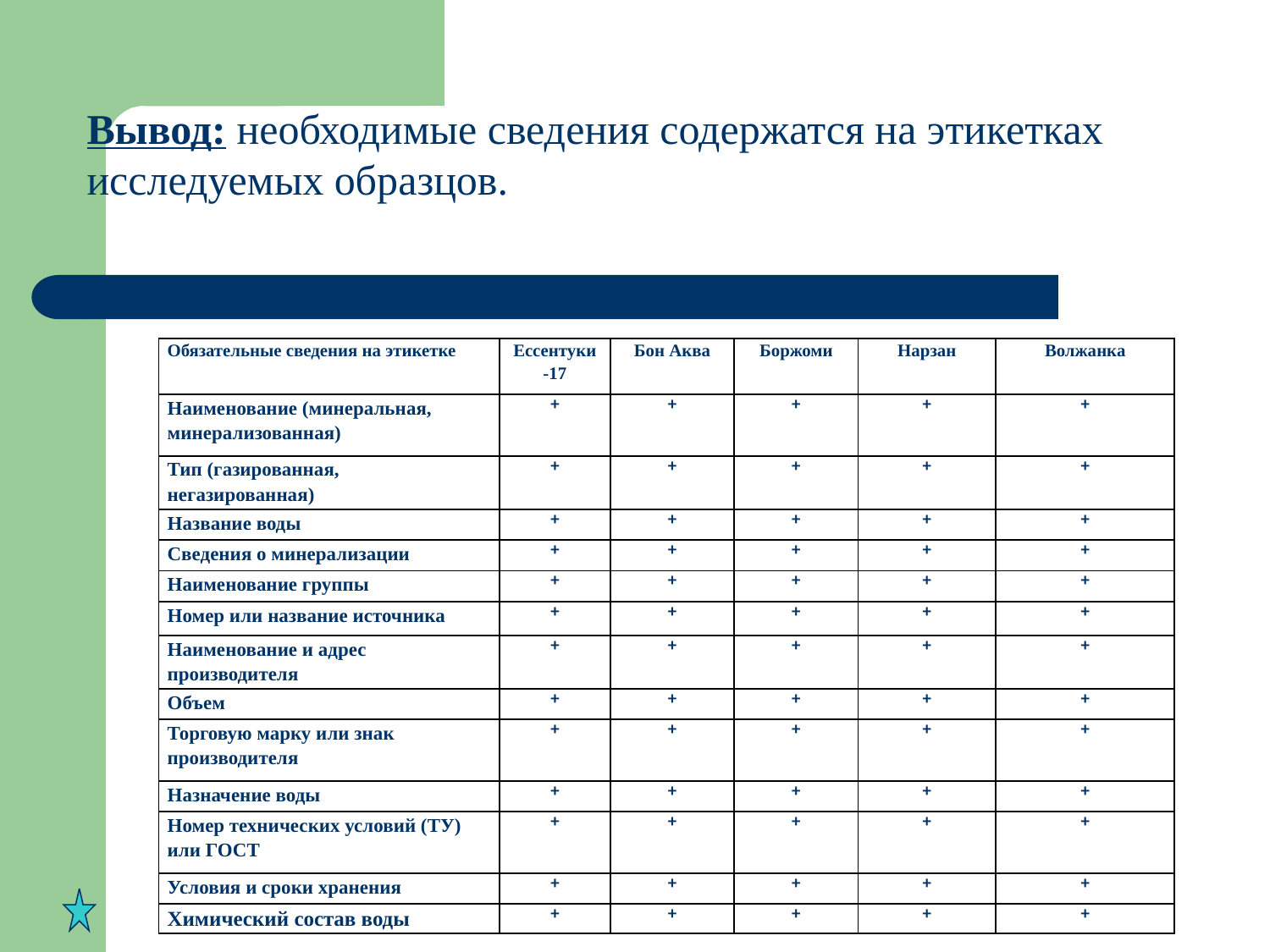

Вывод: необходимые сведения содержатся на этикетках исследуемых образцов.
| Обязательные сведения на этикетке | Ессентуки -17 | Бон Аква | Боржоми | Нарзан | Волжанка |
| --- | --- | --- | --- | --- | --- |
| Наименование (минеральная, минерализованная) | + | + | + | + | + |
| Тип (газированная, негазированная) | + | + | + | + | + |
| Название воды | + | + | + | + | + |
| Сведения о минерализации | + | + | + | + | + |
| Наименование группы | + | + | + | + | + |
| Номер или название источника | + | + | + | + | + |
| Наименование и адрес производителя | + | + | + | + | + |
| Объем | + | + | + | + | + |
| Торговую марку или знак производителя | + | + | + | + | + |
| Назначение воды | + | + | + | + | + |
| Номер технических условий (ТУ) или ГОСТ | + | + | + | + | + |
| Условия и сроки хранения | + | + | + | + | + |
| Химический состав воды | + | + | + | + | + |